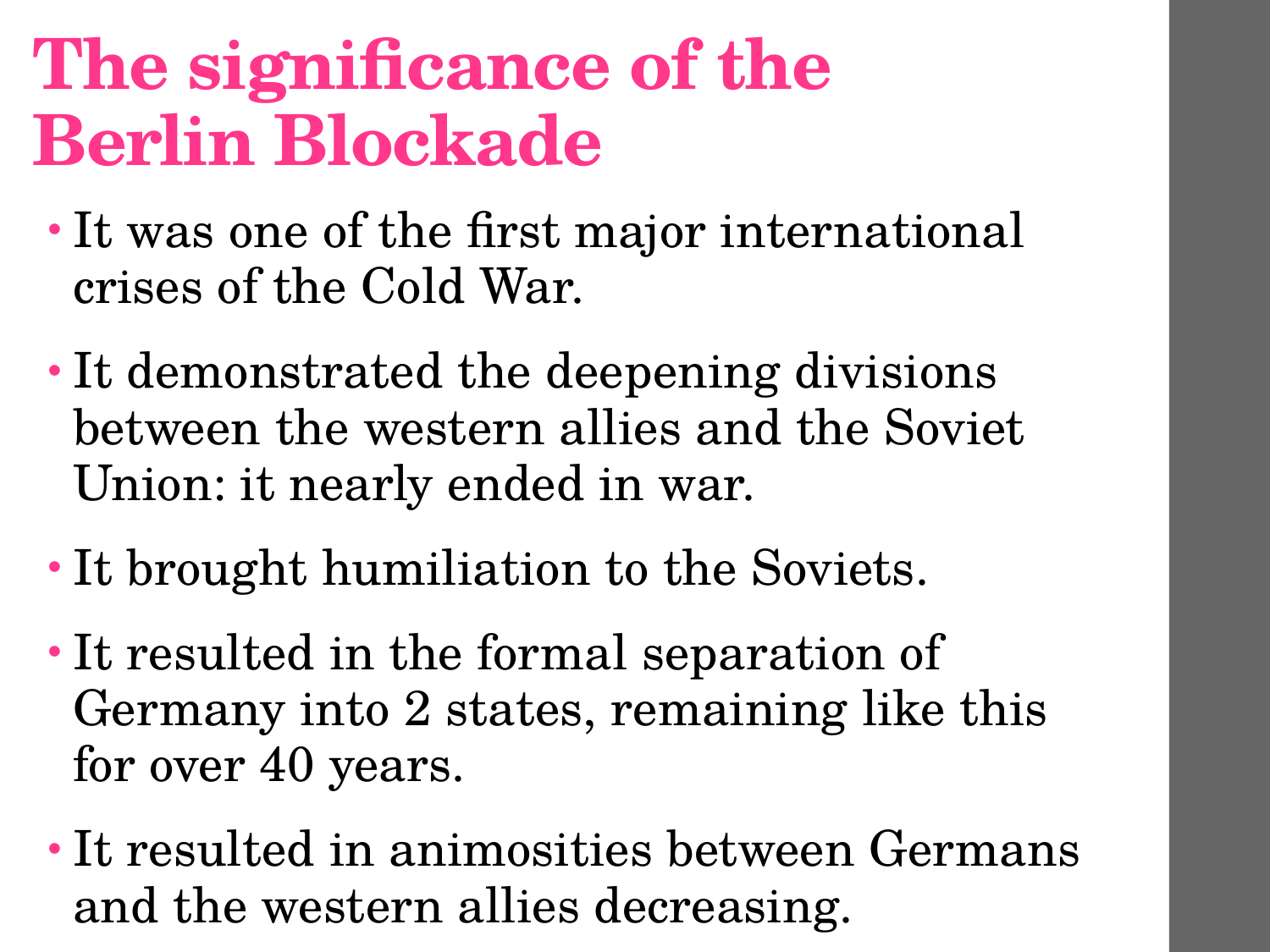

# The significance of the Berlin Blockade
It was one of the first major international crises of the Cold War.
It demonstrated the deepening divisions between the western allies and the Soviet Union: it nearly ended in war.
It brought humiliation to the Soviets.
It resulted in the formal separation of Germany into 2 states, remaining like this for over 40 years.
It resulted in animosities between Germans and the western allies decreasing.